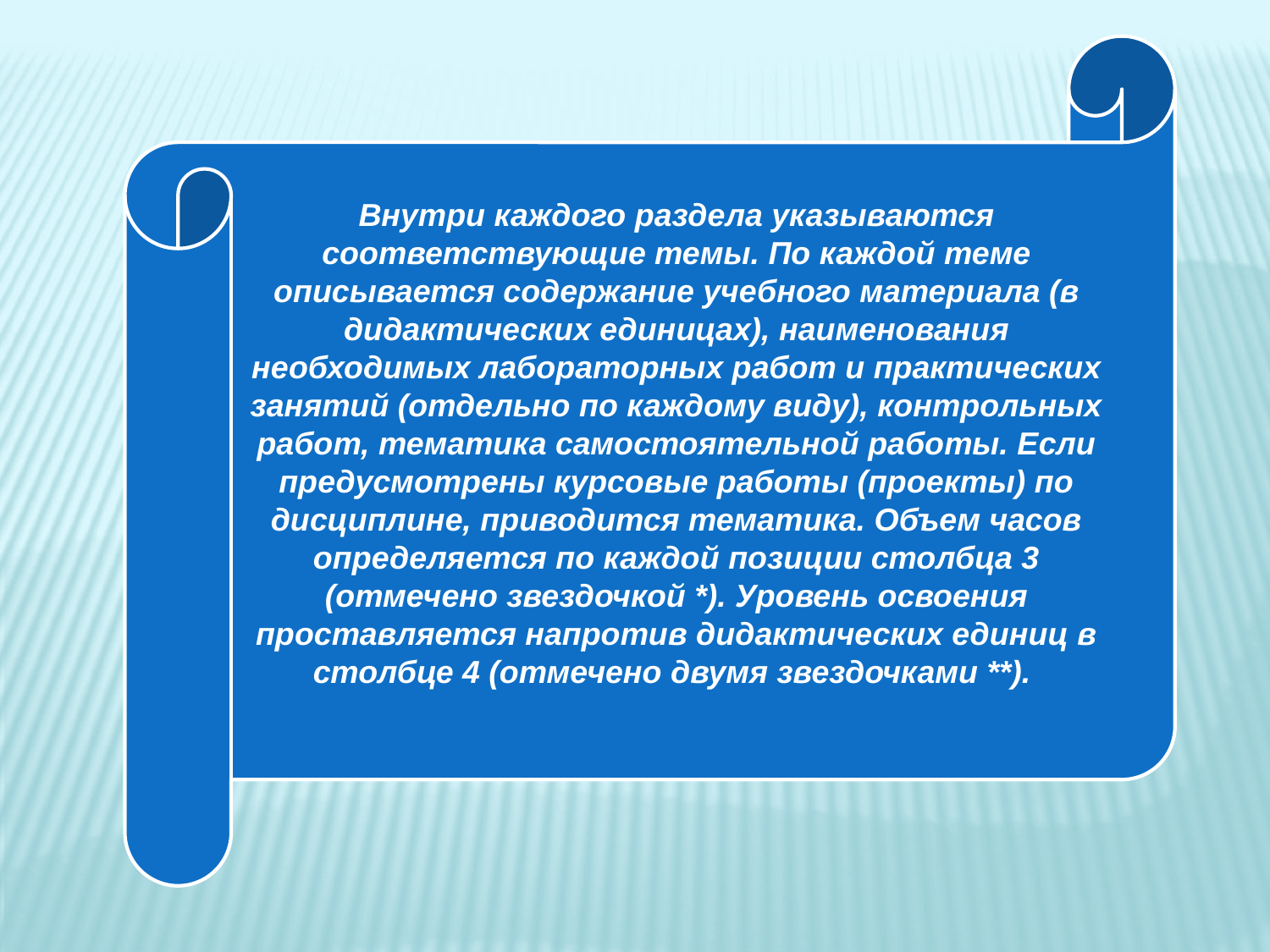

Внутри каждого раздела указываются соответствующие темы. По каждой теме описывается содержание учебного материала (в дидактических единицах), наименования необходимых лабораторных работ и практических занятий (отдельно по каждому виду), контрольных работ, тематика самостоятельной работы. Если предусмотрены курсовые работы (проекты) по дисциплине, приводится тематика. Объем часов определяется по каждой позиции столбца 3 (отмечено звездочкой *). Уровень освоения проставляется напротив дидактических единиц в столбце 4 (отмечено двумя звездочками **).